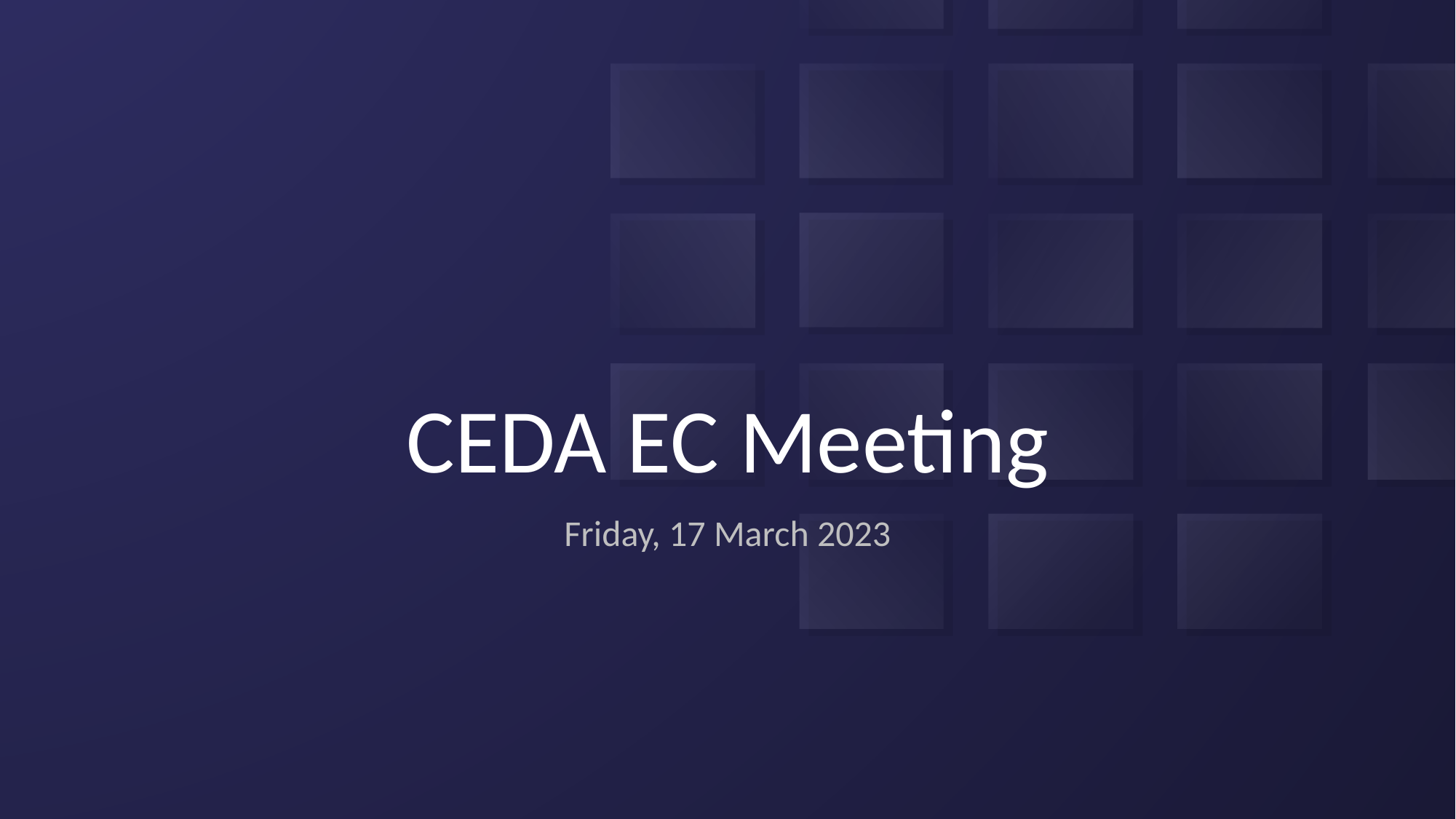

# CEDA EC Meeting
Friday, 17 March 2023